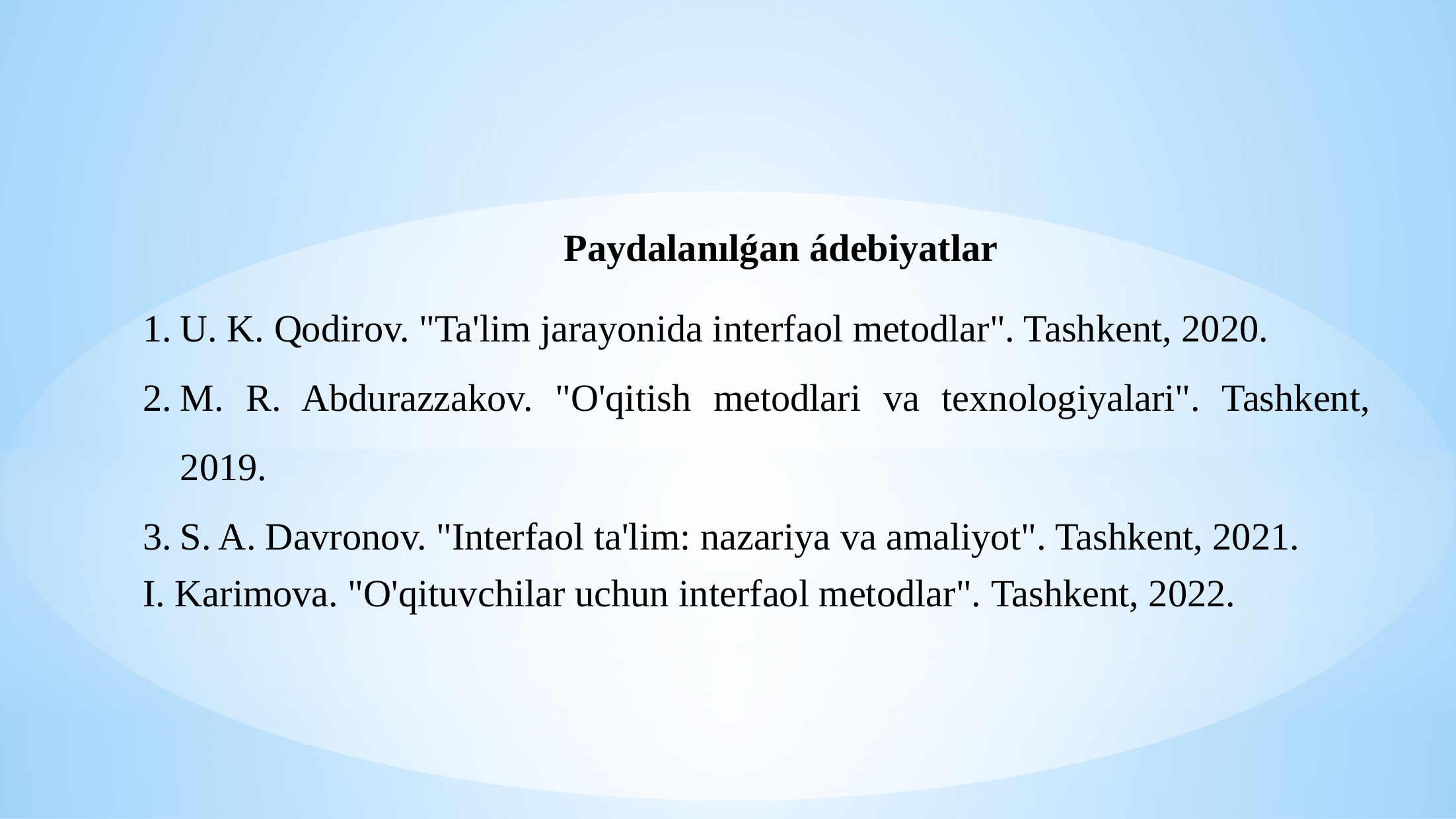

Paydalanılǵan ádebiyatlar
U. K. Qodirov. "Ta'lim jarayonida interfaol metodlar". Tashkent, 2020.
M. R. Abdurazzakov. "O'qitish metodlari va texnologiyalari". Tashkent, 2019.
S. A. Davronov. "Interfaol ta'lim: nazariya va amaliyot". Tashkent, 2021.
I. Karimova. "O'qituvchilar uchun interfaol metodlar". Tashkent, 2022.